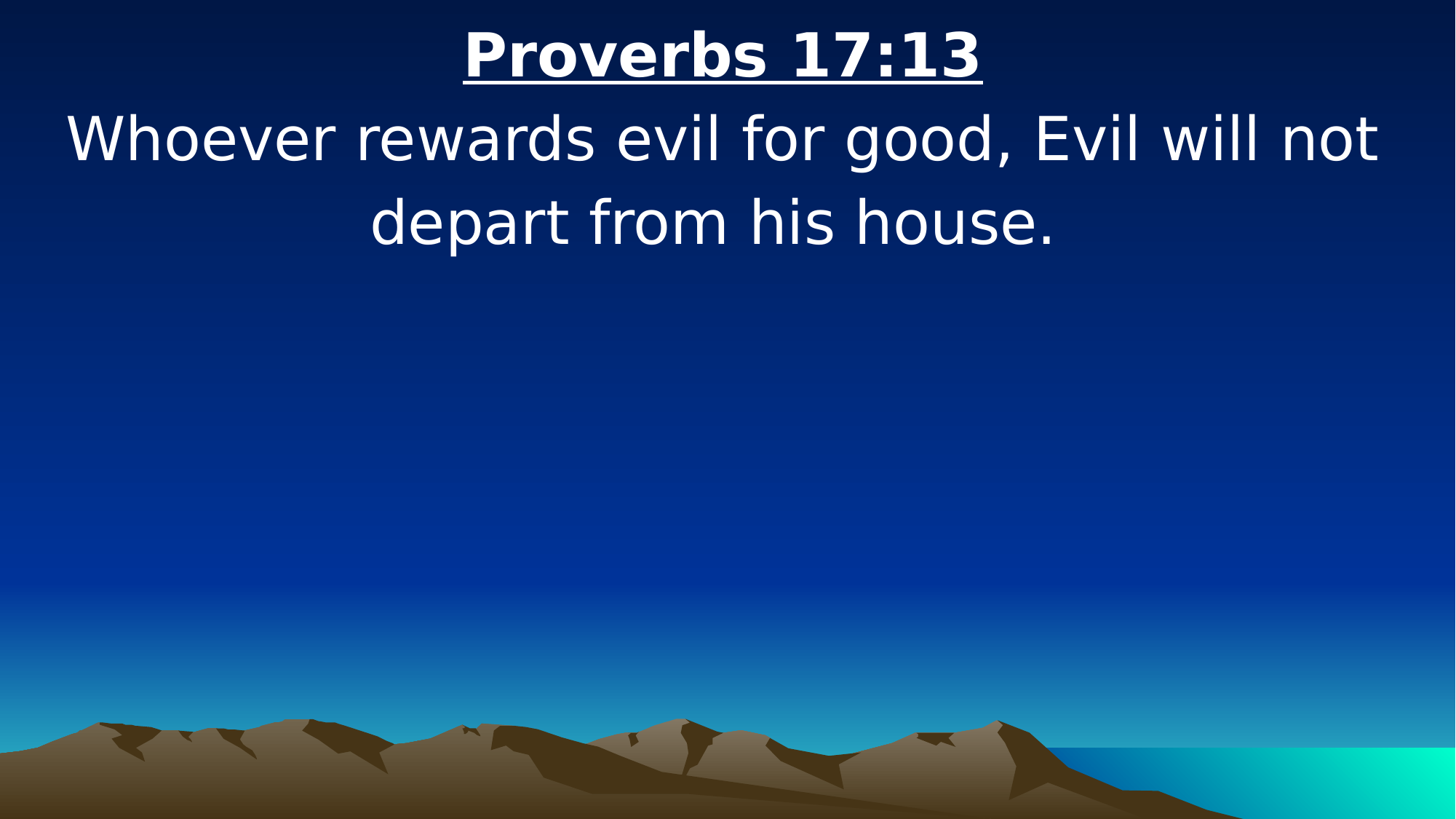

Proverbs 17:13
Whoever rewards evil for good, Evil will not depart from his house.